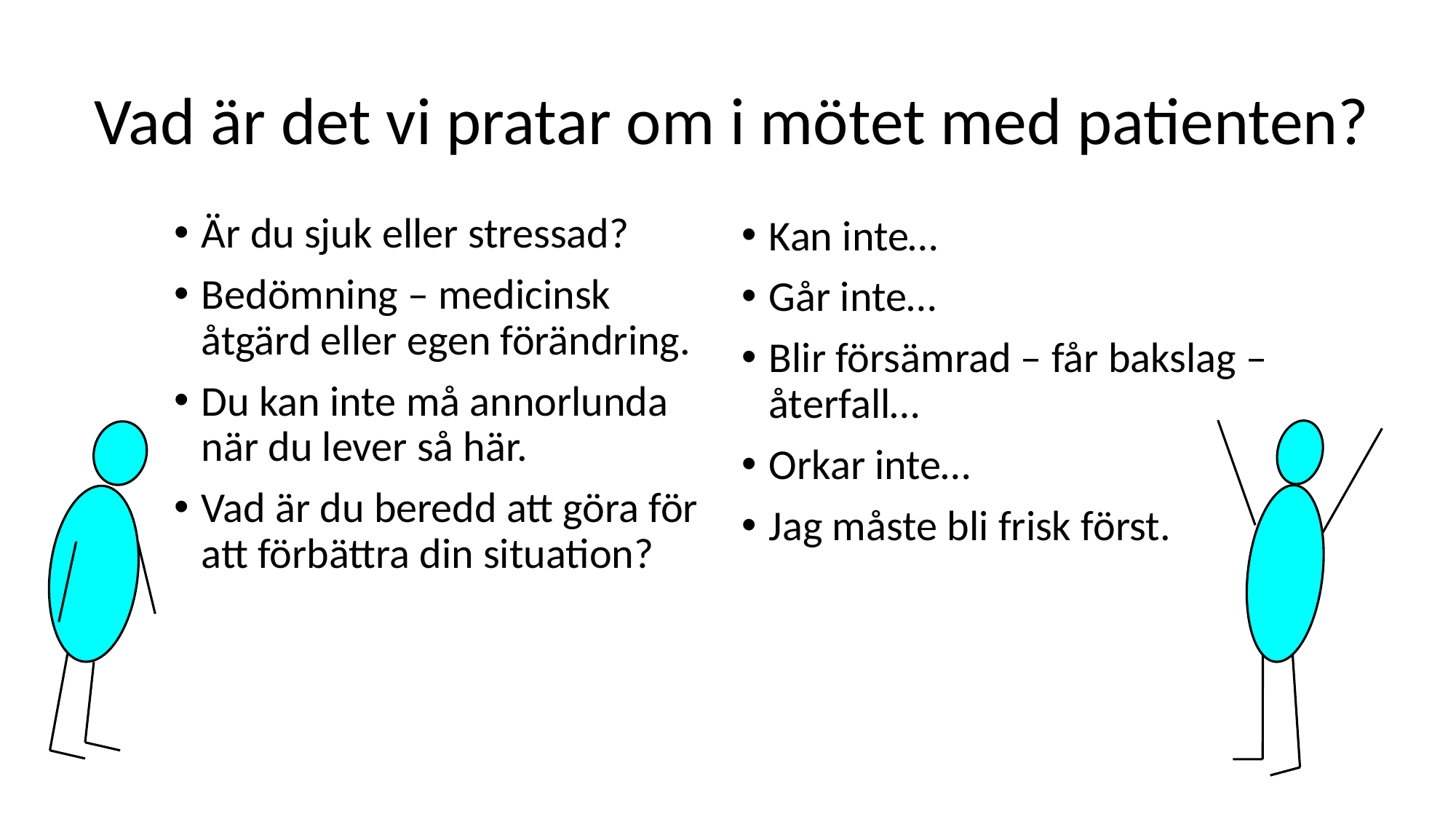

# Vad är det vi pratar om i mötet med patienten?
Är du sjuk eller stressad?
Bedömning – medicinsk åtgärd eller egen förändring.
Du kan inte må annorlunda när du lever så här.
Vad är du beredd att göra för att förbättra din situation?

Kan inte…
Går inte…
Blir försämrad – får bakslag – återfall…
Orkar inte…
Jag måste bli frisk först.